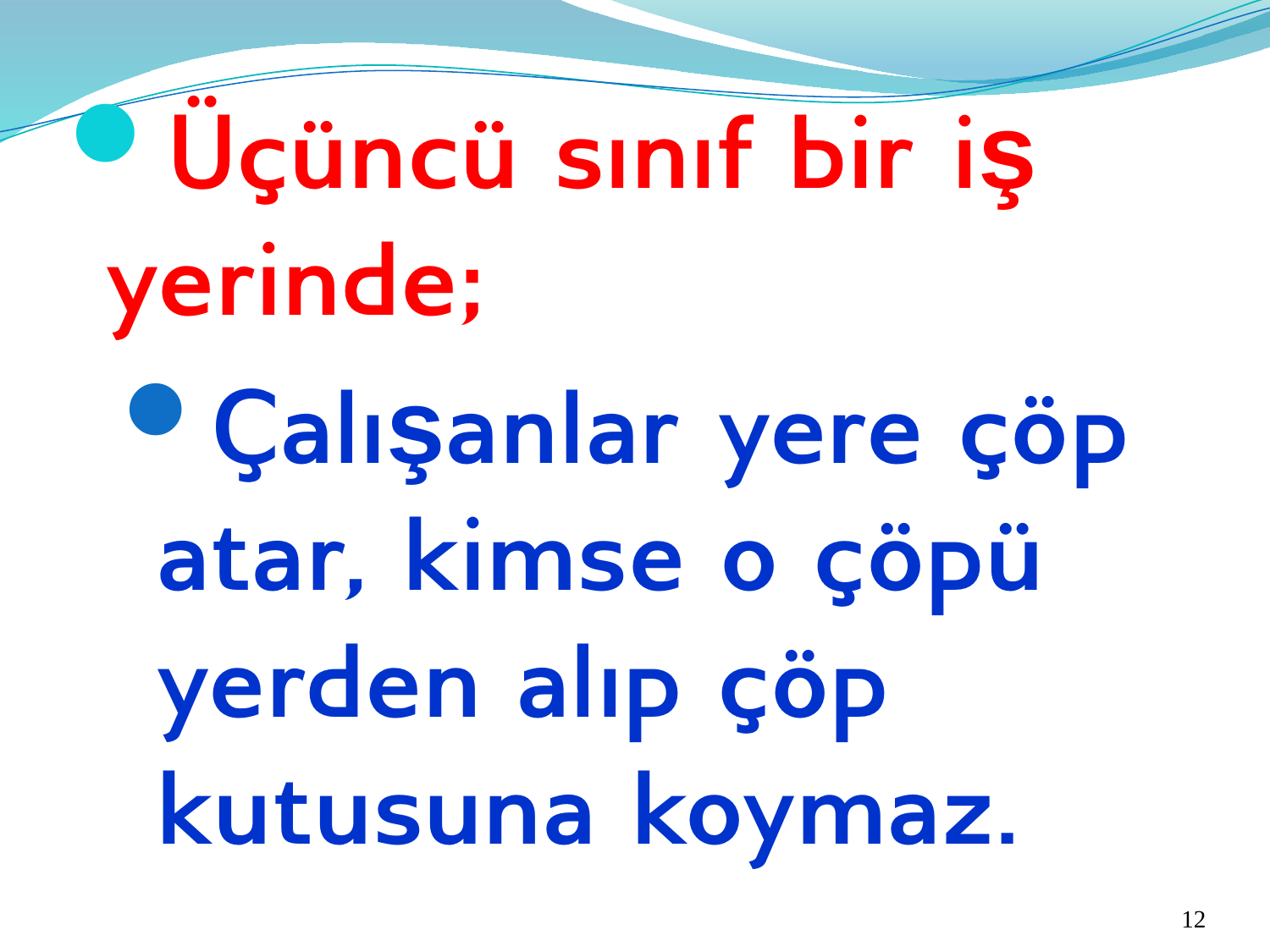

Üçüncü sınıf bir iş yerinde;
Çalışanlar yere çöp atar, kimse o çöpü yerden alıp çöp kutusuna koymaz.
12